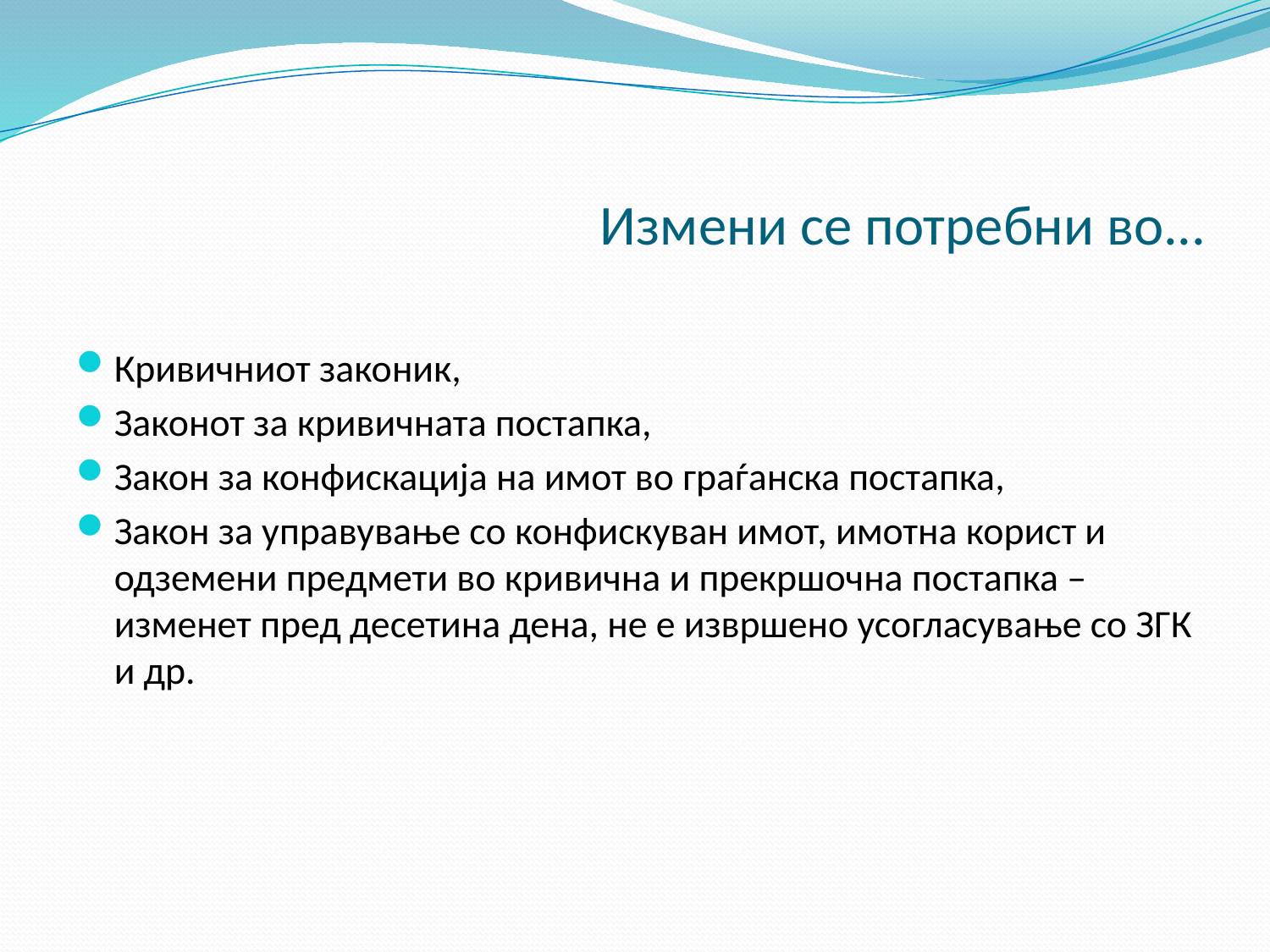

# Измени се потребни во...
Кривичниот законик,
Законот за кривичната постапка,
Закон за конфискација на имот во граѓанска постапка,
Закон за управување со конфискуван имот, имотна корист и одземени предмети во кривична и прекршочна постапка – изменет пред десетина дена, не е извршено усогласување со ЗГК и др.